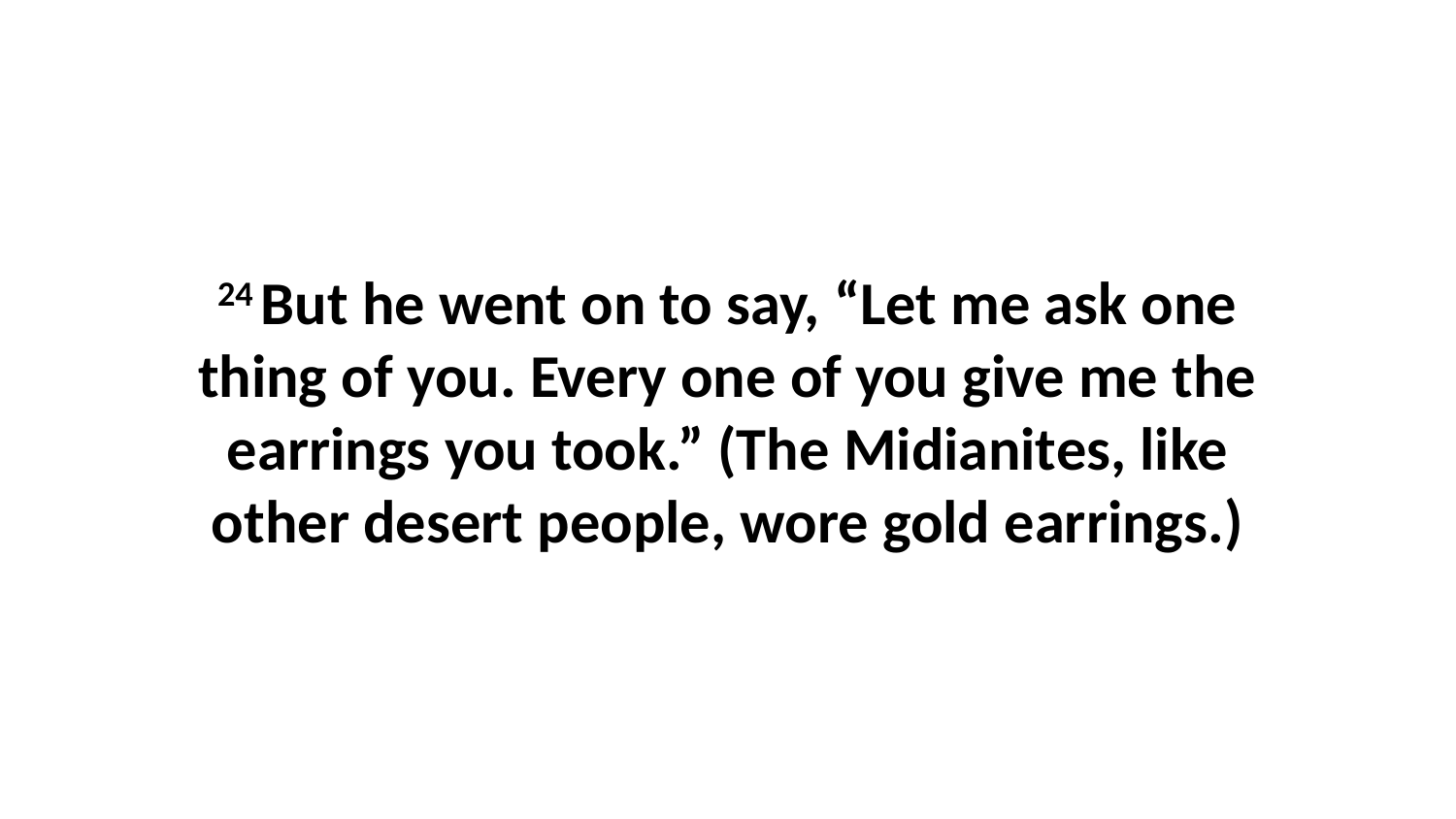

24 But he went on to say, “Let me ask one thing of you. Every one of you give me the earrings you took.” (The Midianites, like other desert people, wore gold earrings.)